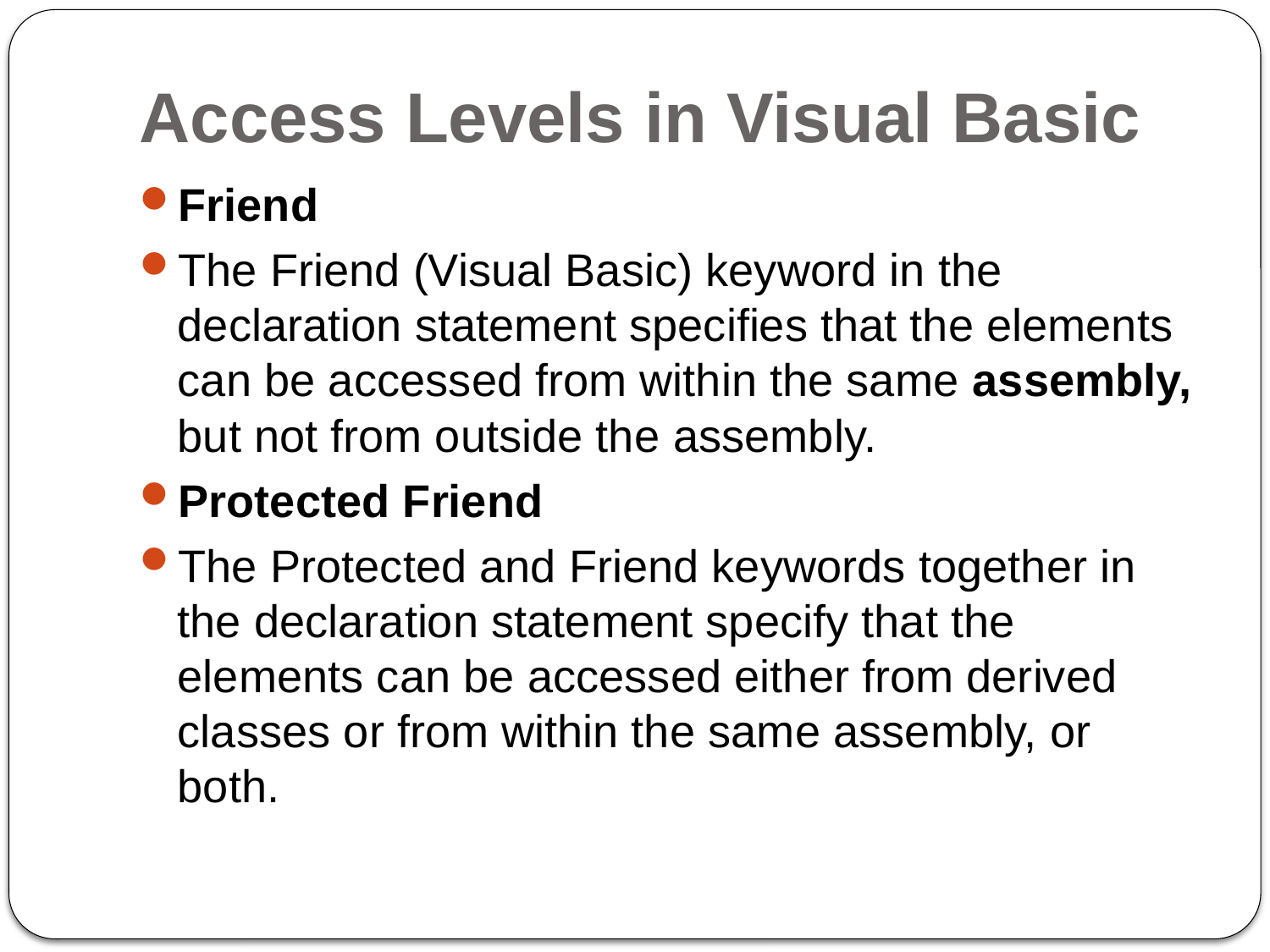

# Access Levels in Visual Basic
Friend
The Friend (Visual Basic) keyword in the declaration statement specifies that the elements can be accessed from within the same assembly, but not from outside the assembly.
Protected Friend
The Protected and Friend keywords together in the declaration statement specify that the elements can be accessed either from derived classes or from within the same assembly, or both.